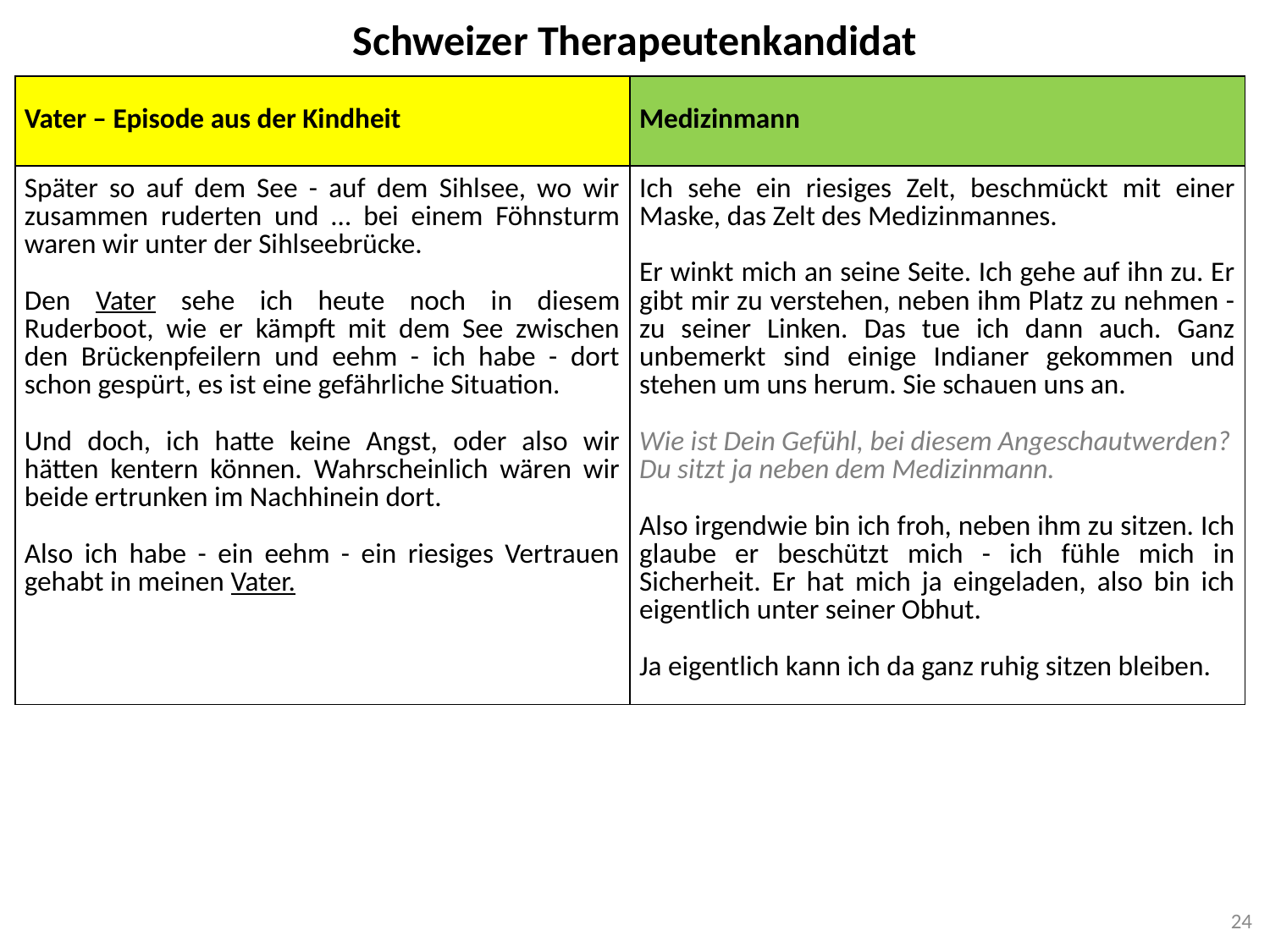

# Schweizer Therapeutenkandidat
| Vater – Episode aus der Kindheit | Medizinmann |
| --- | --- |
| Später so auf dem See - auf dem Sihlsee, wo wir zusammen ruderten und … bei einem Föhnsturm waren wir unter der Sihlseebrücke. Den Vater sehe ich heute noch in diesem Ruderboot, wie er kämpft mit dem See zwischen den Brückenpfeilern und eehm - ich habe - dort schon gespürt, es ist eine gefährliche Situation. Und doch, ich hatte keine Angst, oder also wir hätten kentern können. Wahrscheinlich wären wir beide ertrunken im Nachhinein dort. Also ich habe - ein eehm - ein riesiges Vertrauen gehabt in meinen Vater. | Ich sehe ein riesiges Zelt, beschmückt mit einer Maske, das Zelt des Medizinmannes. Er winkt mich an seine Seite. Ich gehe auf ihn zu. Er gibt mir zu verstehen, neben ihm Platz zu nehmen - zu seiner Linken. Das tue ich dann auch. Ganz unbemerkt sind einige Indianer gekommen und stehen um uns herum. Sie schauen uns an. Wie ist Dein Gefühl, bei diesem Angeschautwerden? Du sitzt ja neben dem Medizinmann. Also irgendwie bin ich froh, neben ihm zu sitzen. Ich glaube er beschützt mich - ich fühle mich in Sicherheit. Er hat mich ja eingeladen, also bin ich eigentlich unter seiner Obhut. Ja eigentlich kann ich da ganz ruhig sitzen bleiben. |
24